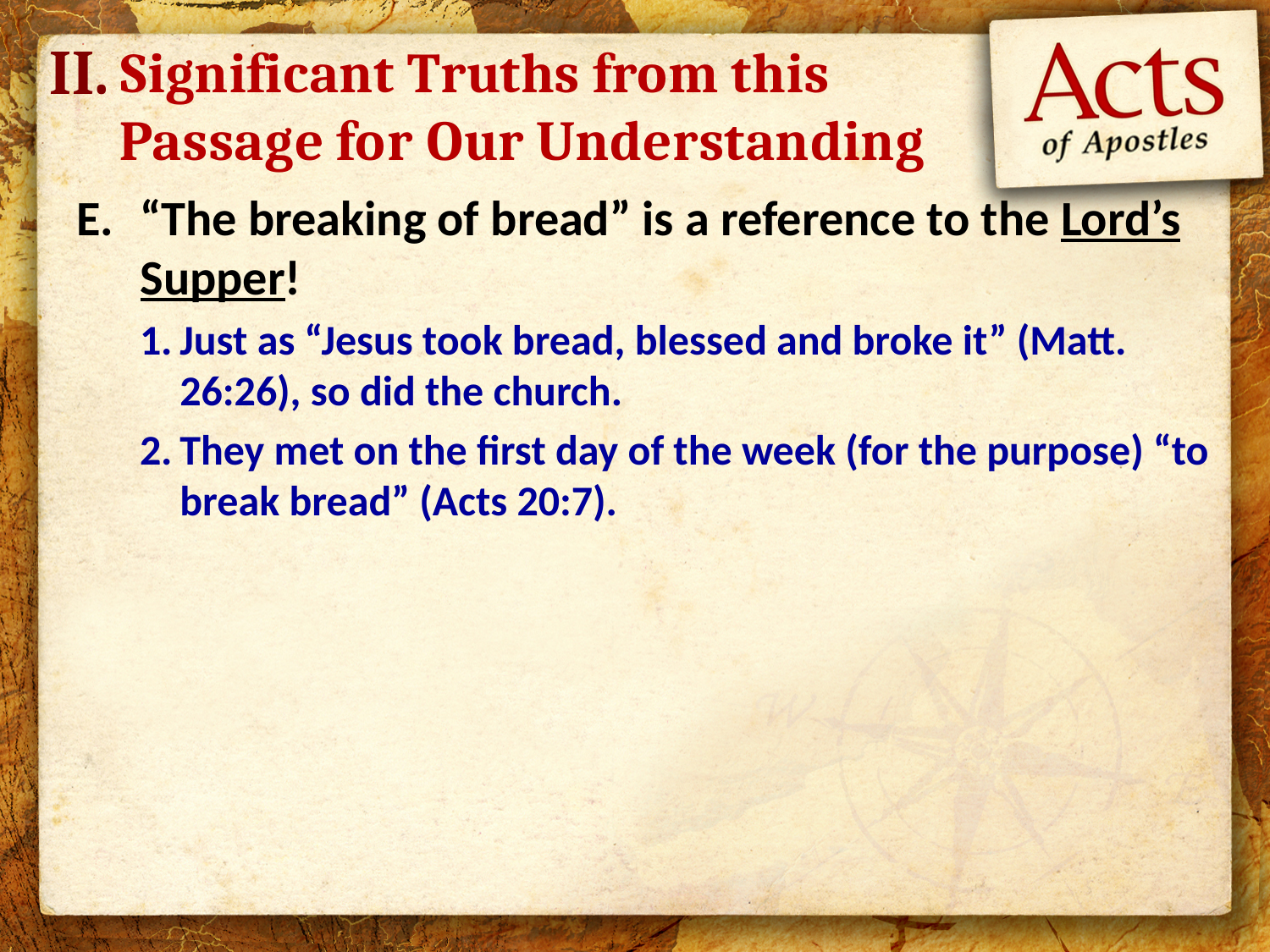

II.
Significant Truths from this Passage for Our Understanding
“The breaking of bread” is a reference to the Lord’s Supper!
Just as “Jesus took bread, blessed and broke it” (Matt. 26:26), so did the church.
They met on the first day of the week (for the purpose) “to break bread” (Acts 20:7).